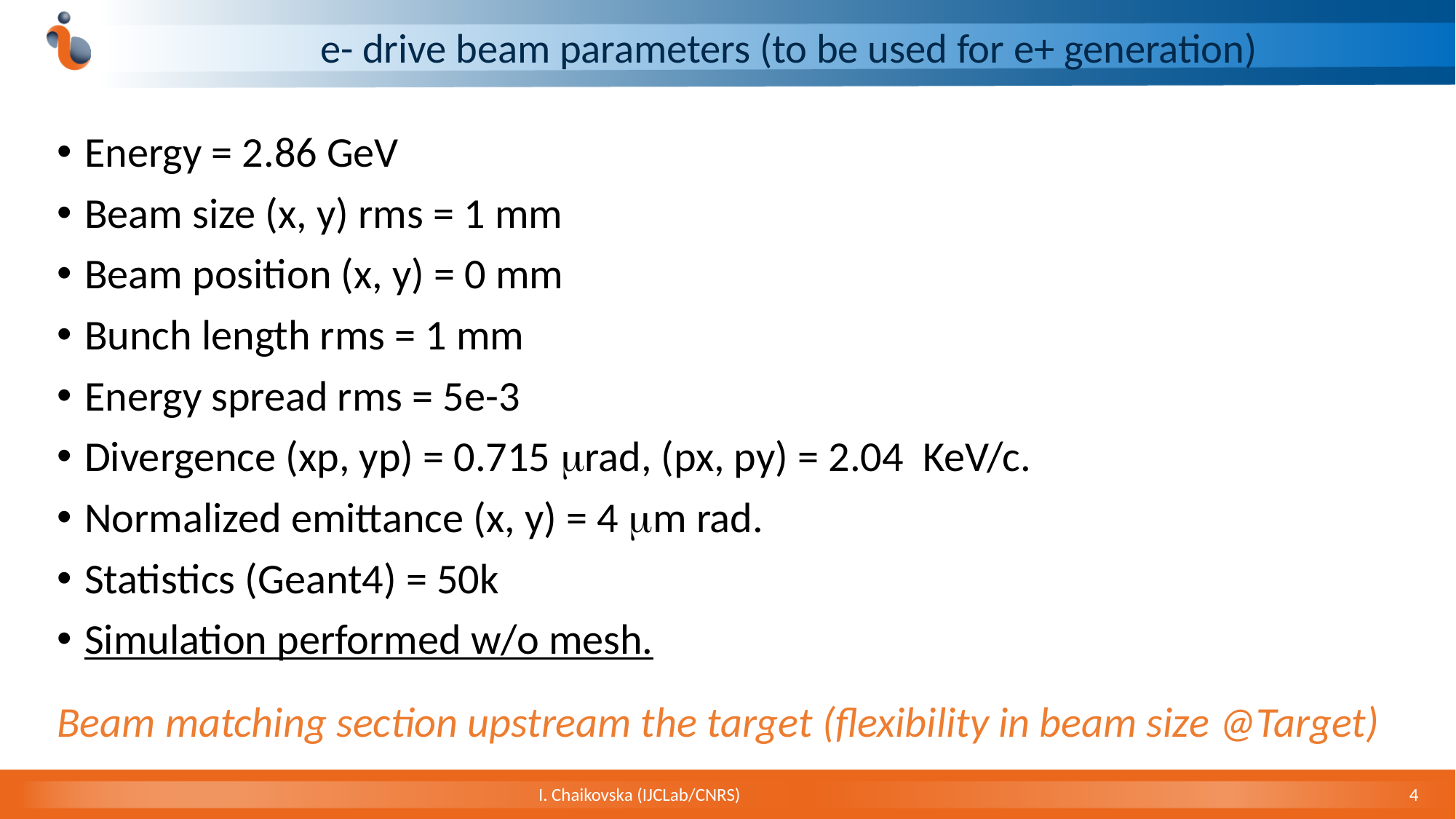

# e- drive beam parameters (to be used for e+ generation)
Energy = 2.86 GeV
Beam size (x, y) rms = 1 mm
Beam position (x, y) = 0 mm
Bunch length rms = 1 mm
Energy spread rms = 5e-3
Divergence (xp, yp) = 0.715 μrad, (px, py) = 2.04  KeV/c.
Normalized emittance (x, y) = 4 μm rad.
Statistics (Geant4) = 50k
Simulation performed w/o mesh.

Beam matching section upstream the target (flexibility in beam size @Target)
4
I. Chaikovska (IJCLab/CNRS)